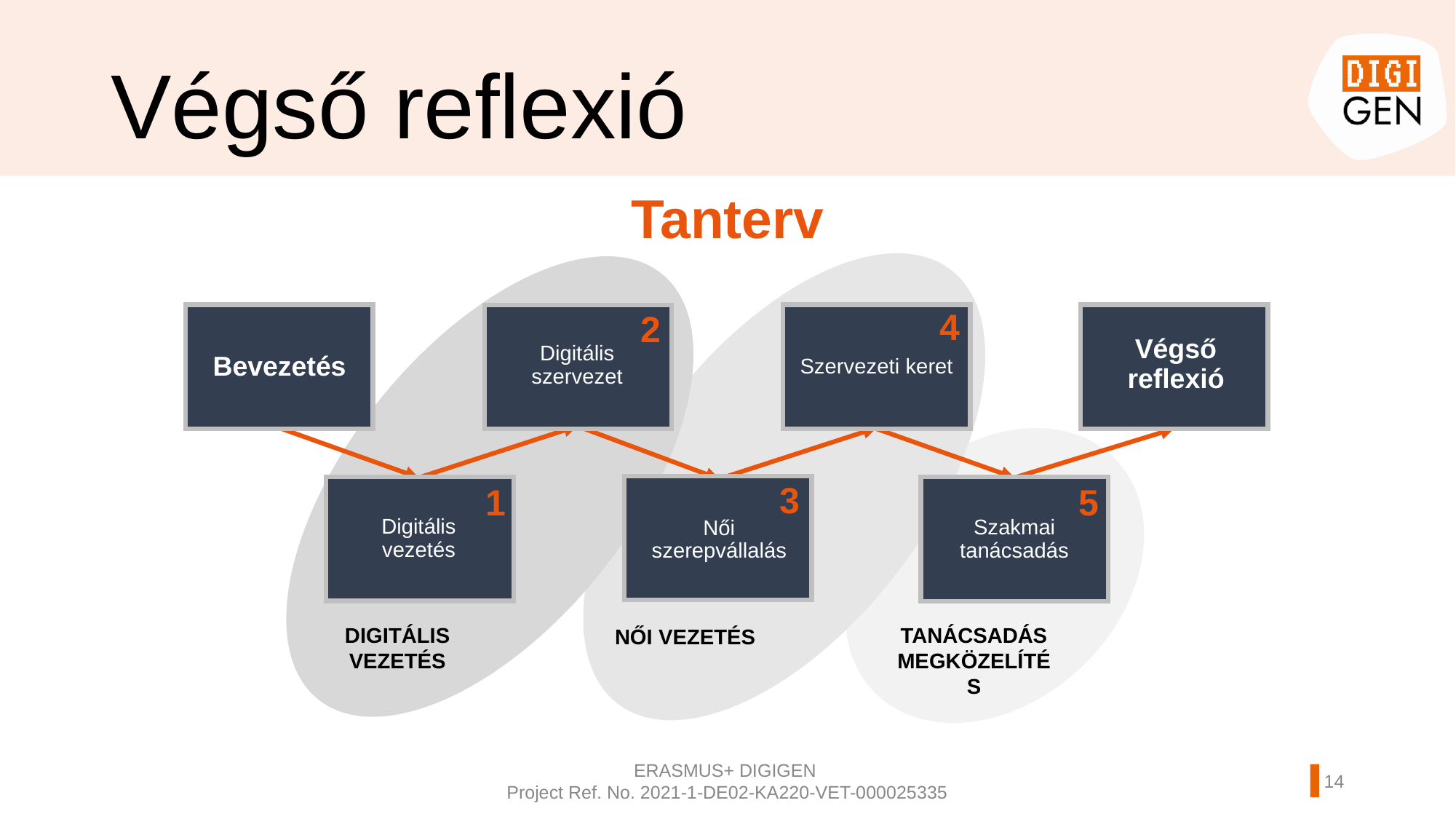

# Végső reflexió
Tanterv
4

Szervezeti keret
2
Digitális szervezet

Végső reflexió

Bevezetés

3

Női szerepvállalás
5

Szakmai tanácsadás
1

Digitális vezetés
TANÁCSADÁS
MEGKÖZELÍTÉS
DIGITÁLIS VEZETÉS
NŐI VEZETÉS
ERASMUS+ DIGIGEN
Project Ref. No. 2021-1-DE02-KA220-VET-000025335
14